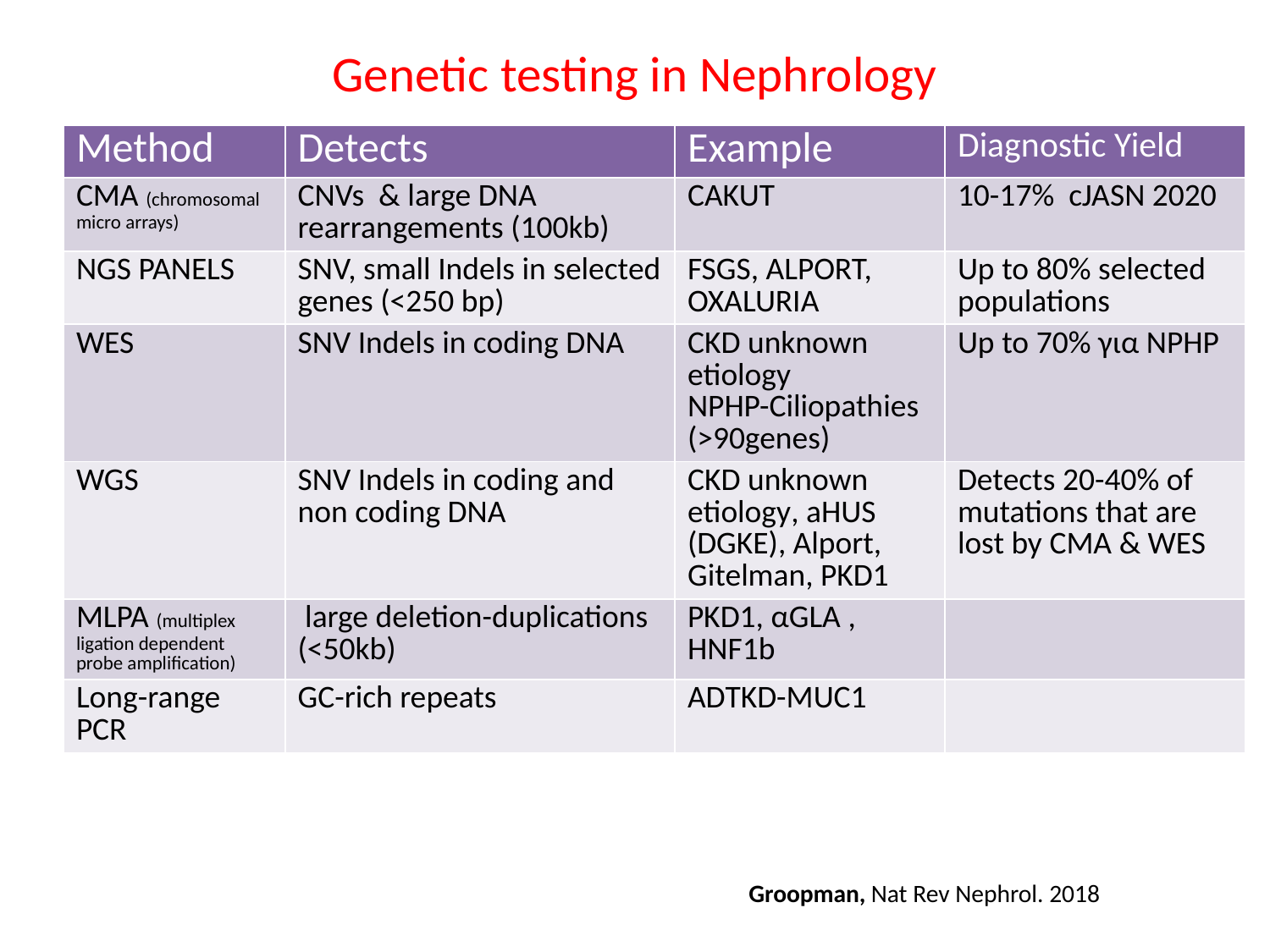

# Genetic testing in Nephrology
| Method | Detects | Example | Diagnostic Yield |
| --- | --- | --- | --- |
| CMA (chromosomal micro arrays) | CNVs & large DNA rearrangements (100kb) | CAKUT | 10-17% cJASN 2020 |
| NGS PANELS | SNV, small Indels in selected genes (<250 bp) | FSGS, ALPORT, OXALURIA | Up to 80% selected populations |
| WES | SNV Indels in coding DNA | CKD unknown etiology NPHP-Ciliopathies (>90genes) | Up to 70% για ΝPHP |
| WGS | SNV Indels in coding and non coding DNA | CKD unknown etiology, aHUS (DGKE), Alport, Gitelman, PKD1 | Detects 20-40% of mutations that are lost by CMA & WES |
| MLPA (multiplex ligation dependent probe amplification) | large deletion-duplications (<50kb) | PKD1, αGLA , HNF1b |  |
| Long-range PCR | GC-rich repeats | ADTKD-MUC1 |  |
Groopman, Nat Rev Nephrol. 2018